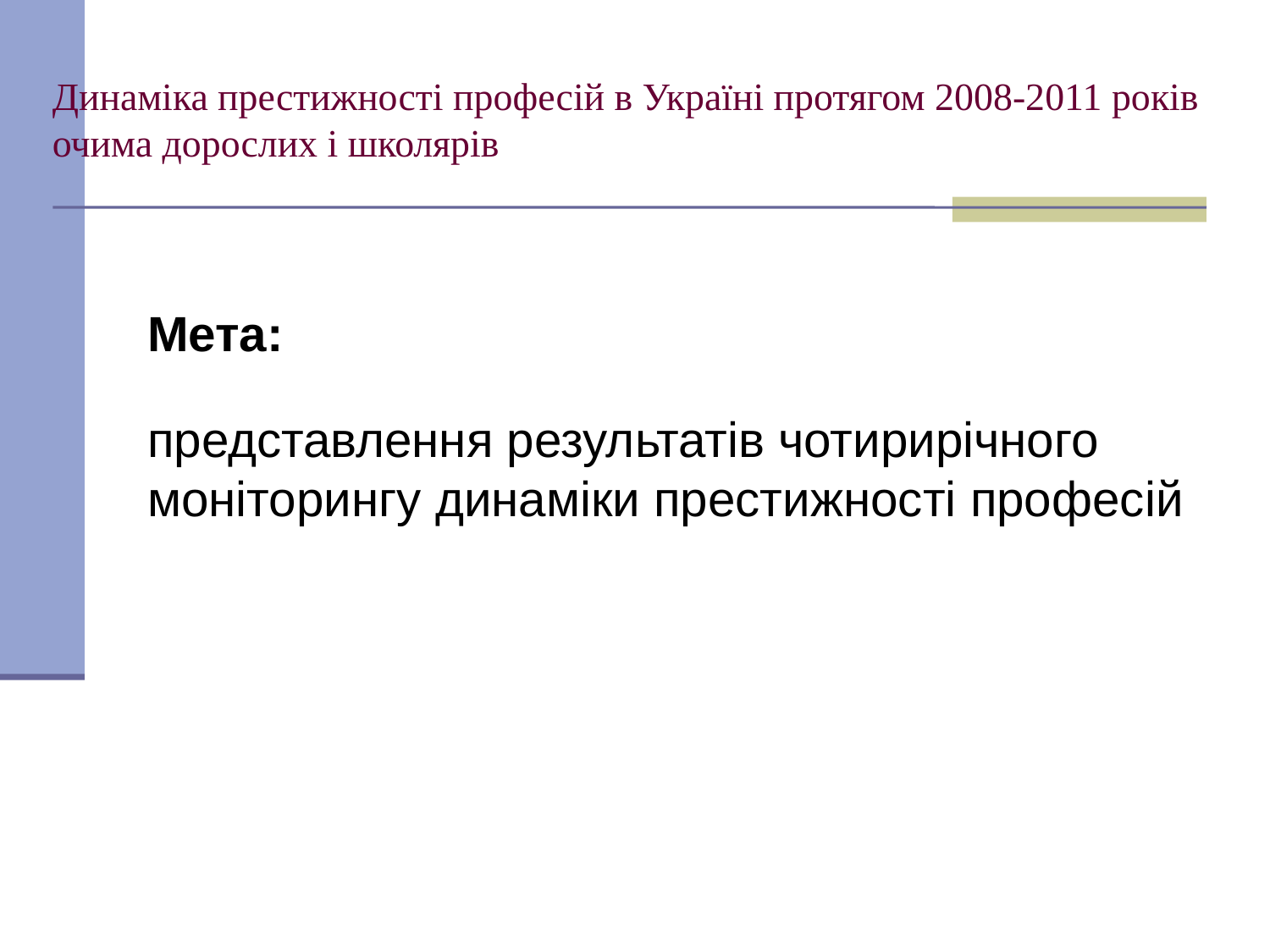

# Динаміка престижності професій в Україні протягом 2008-2011 років очима дорослих і школярів

Мета:

представлення результатів чотирирічного моніторингу динаміки престижності професій